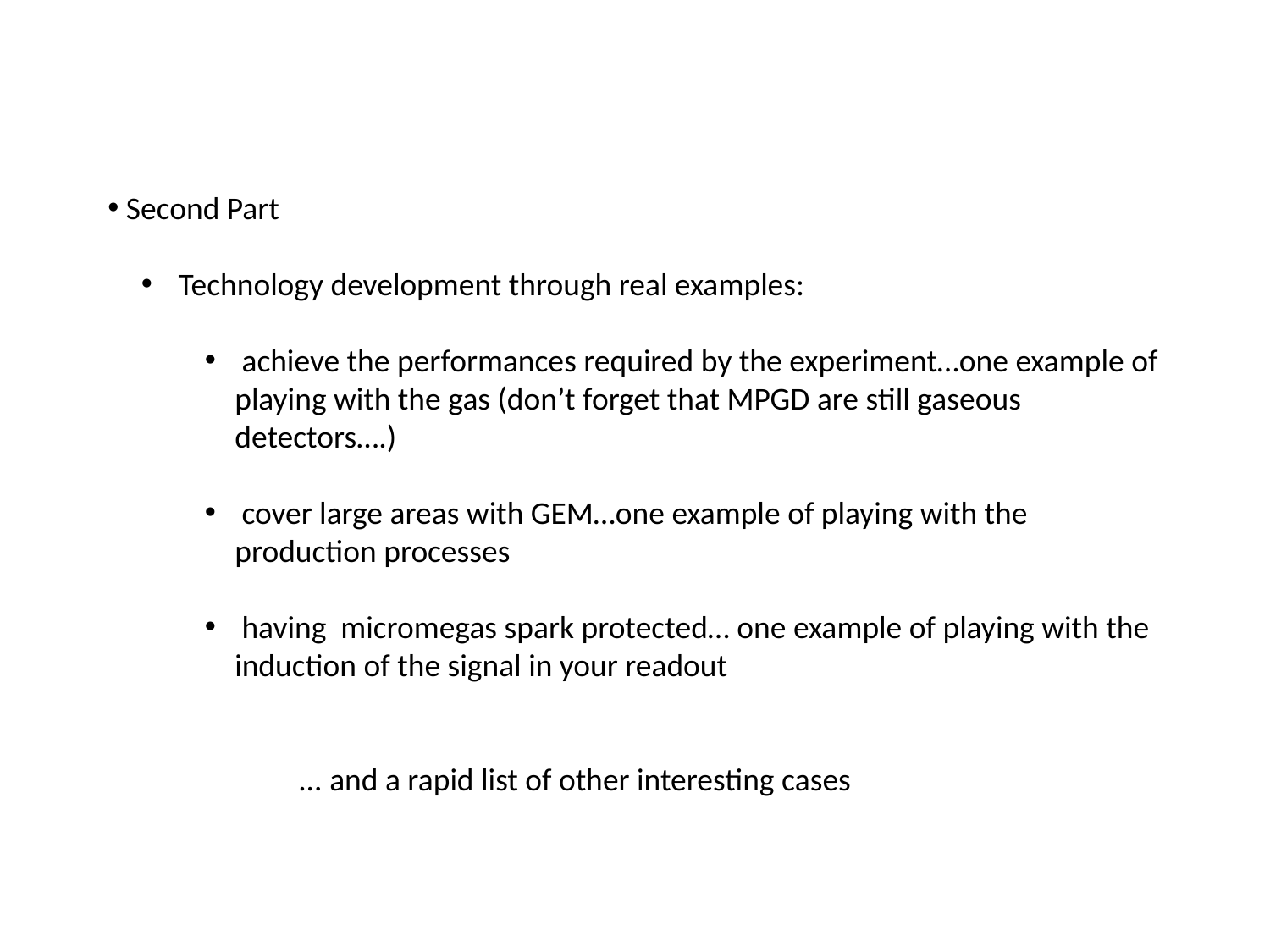

Second Part

 Technology development through real examples:

 achieve the performances required by the experiment…one example of playing with the gas (don’t forget that MPGD are still gaseous detectors….)

 cover large areas with GEM…one example of playing with the production processes

 having  micromegas spark protected… one example of playing with the induction of the signal in your readout

	... and a rapid list of other interesting cases